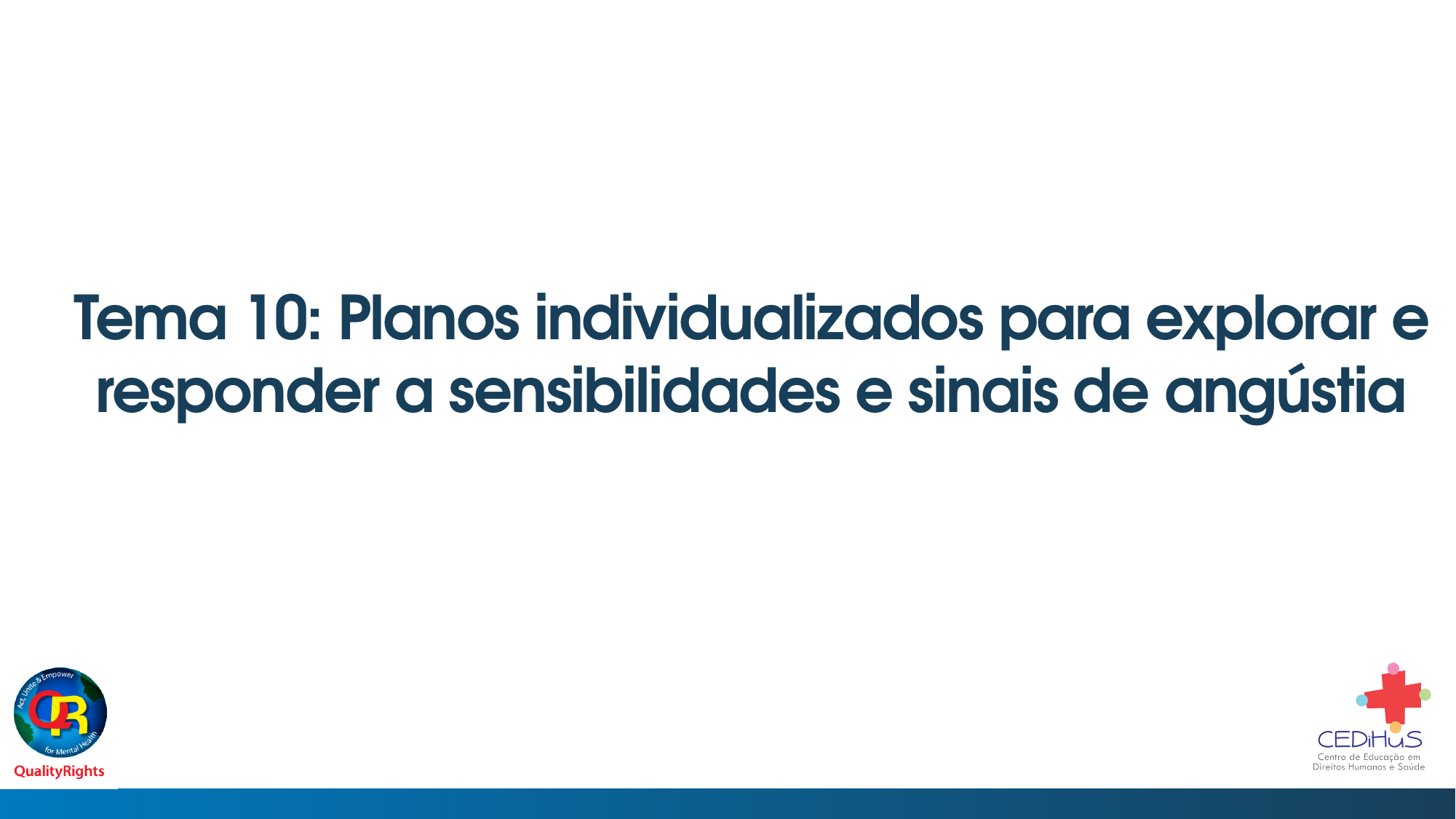

# Tema 10: Planos individualizados para explorar e responder a sensibilidades e sinais de angústia